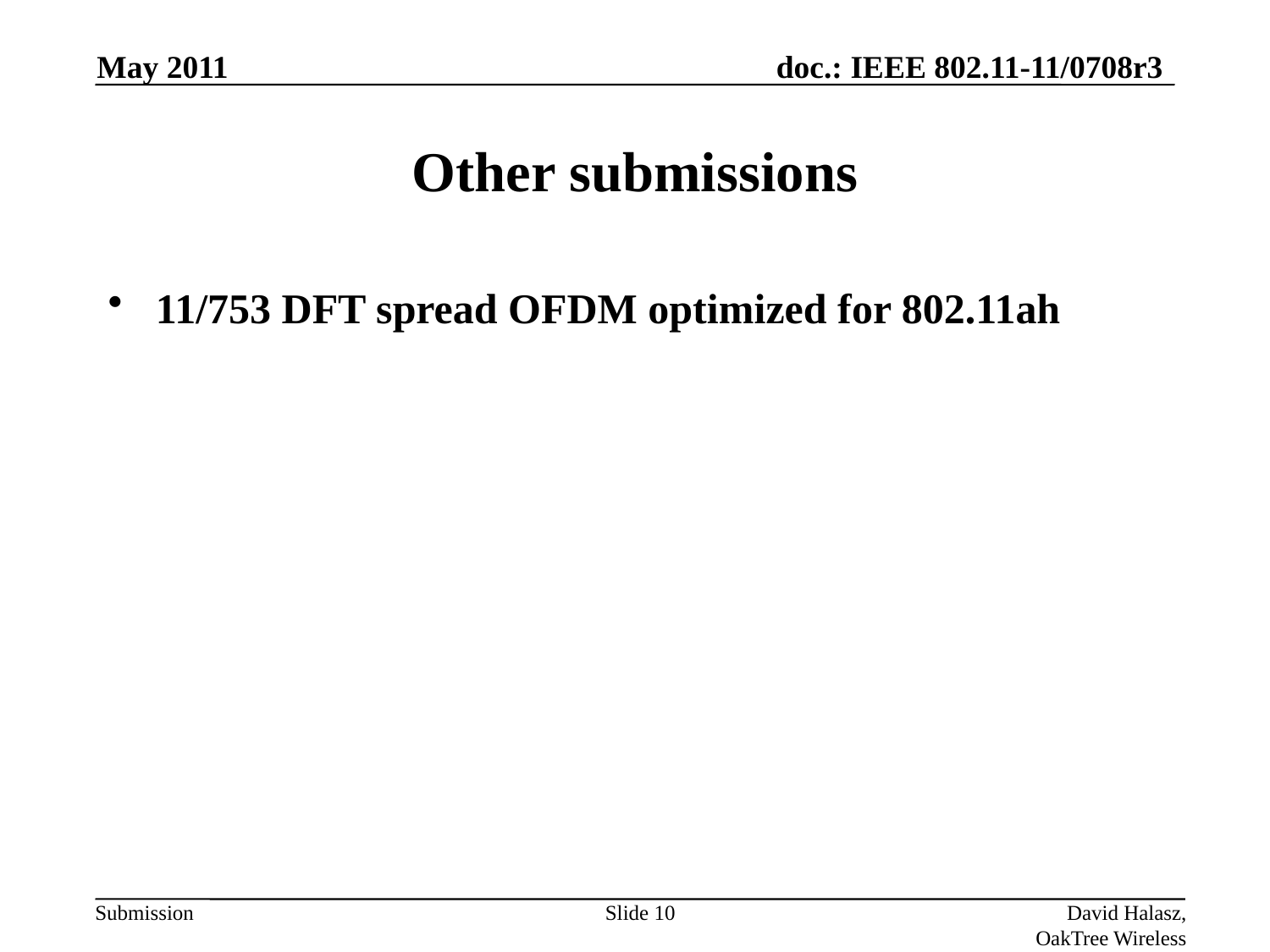

May 2011
# Other submissions
11/753 DFT spread OFDM optimized for 802.11ah
Slide 10
David Halasz, OakTree Wireless